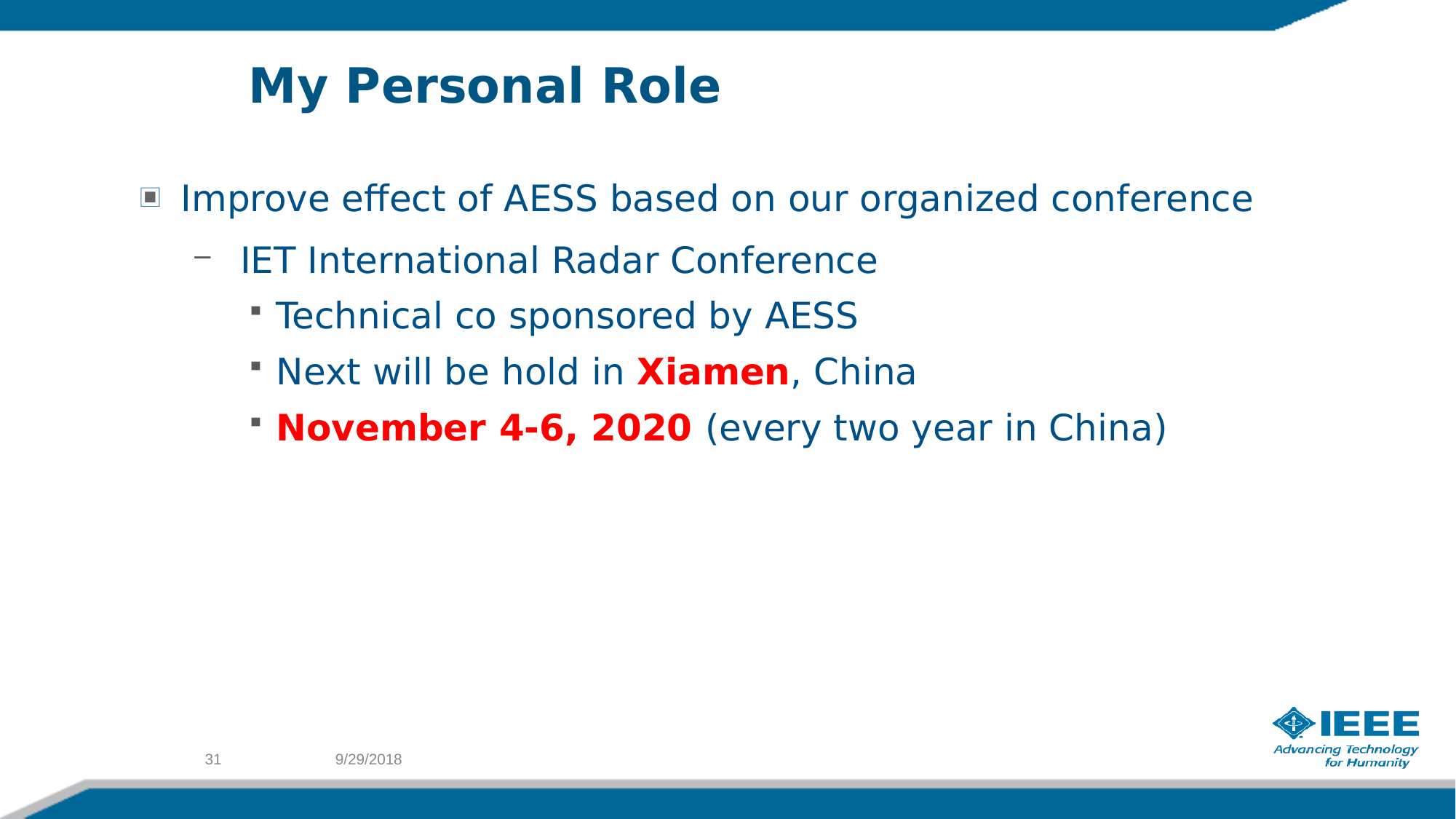

# My Personal Role

Improve effect of AESS based on our organized conference
 IET International Radar Conference
Technical co sponsored by AESS
Next will be hold in Xiamen, China
November 4-6, 2020 (every two year in China)
31
9/29/2018